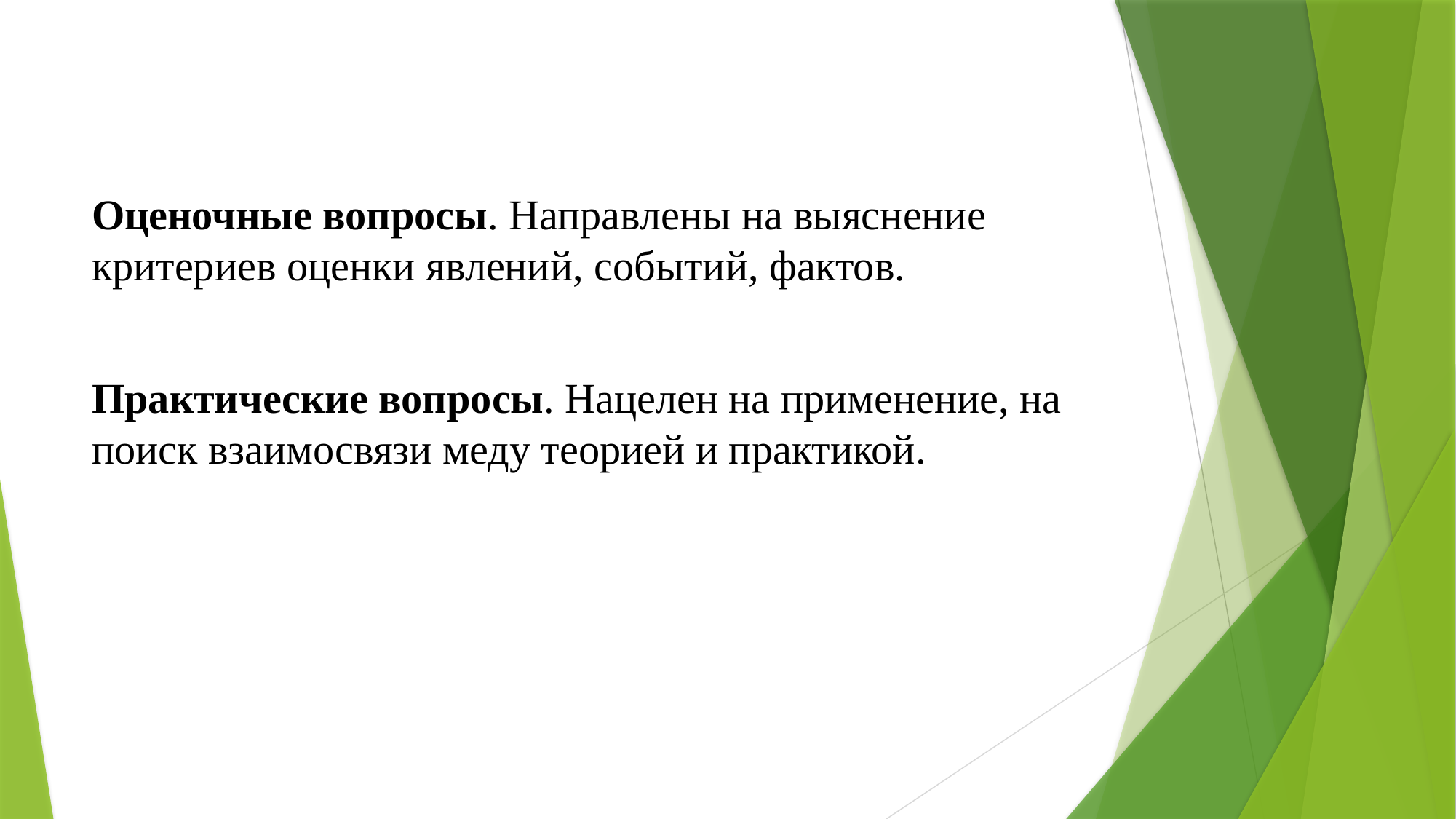

Оценочные вопросы. Направлены на выяснение критериев оценки явлений, событий, фактов.

Практические вопросы. Нацелен на применение, на поиск взаимосвязи меду теорией и практикой.